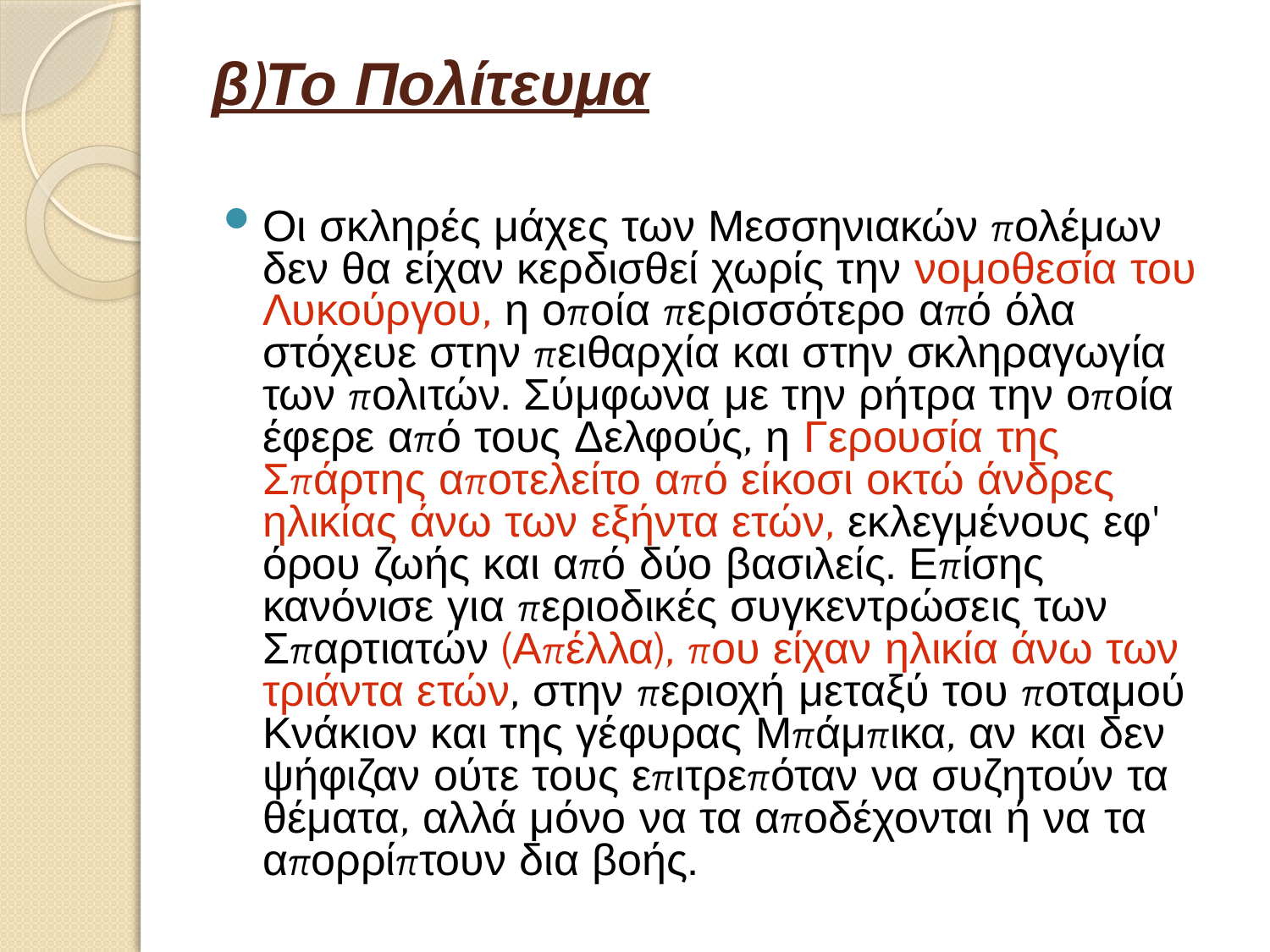

# β)Το Πολίτευμα
Οι σκληρές μάχες των Μεσσηνιακών πολέμων δεν θα είχαν κερδισθεί χωρίς την νομοθεσία του Λυκούργου, η οποία περισσότερο από όλα στόχευε στην πειθαρχία και στην σκληραγωγία των πολιτών. Σύμφωνα με την ρήτρα την οποία έφερε από τους Δελφούς, η Γερουσία της Σπάρτης αποτελείτο από είκοσι οκτώ άνδρες  ηλικίας άνω των εξήντα ετών, εκλεγμένους εφ' όρου ζωής και από δύο βασιλείς. Επίσης κανόνισε για περιοδικές συγκεντρώσεις των Σπαρτιατών (Απέλλα), που είχαν ηλικία άνω των τριάντα ετών, στην περιοχή μεταξύ του ποταμού Κνάκιον και της γέφυρας Μπάμπικα, αν και δεν ψήφιζαν ούτε τους επιτρεπόταν να συζητούν τα θέματα, αλλά μόνο να τα αποδέχονται ή να τα απορρίπτουν δια βοής.